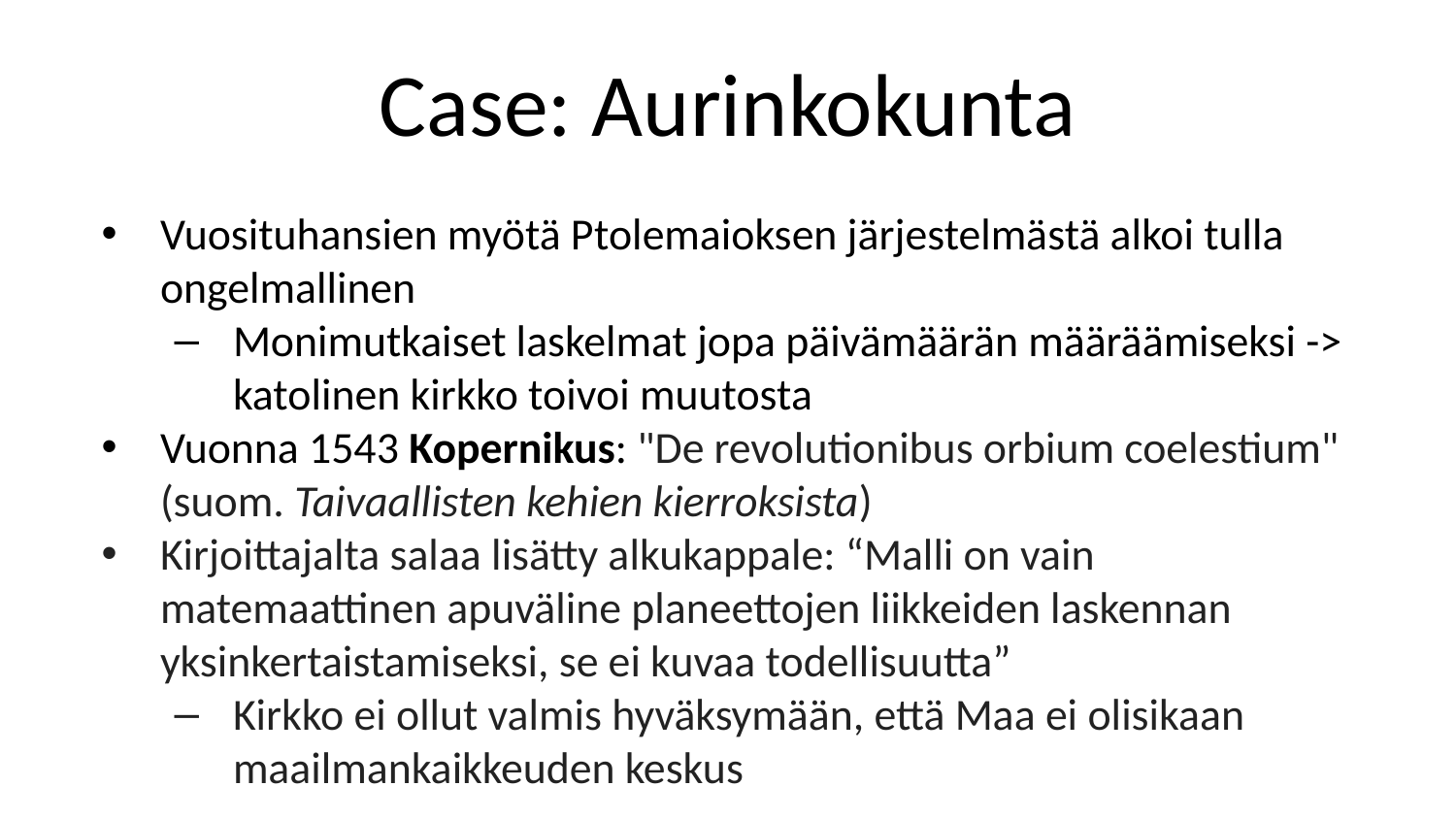

# Case: Aurinkokunta
Vuosituhansien myötä Ptolemaioksen järjestelmästä alkoi tulla ongelmallinen
Monimutkaiset laskelmat jopa päivämäärän määräämiseksi -> katolinen kirkko toivoi muutosta
Vuonna 1543 Kopernikus: "De revolutionibus orbium coelestium" (suom. Taivaallisten kehien kierroksista)
Kirjoittajalta salaa lisätty alkukappale: “Malli on vain matemaattinen apuväline planeettojen liikkeiden laskennan yksinkertaistamiseksi, se ei kuvaa todellisuutta”
Kirkko ei ollut valmis hyväksymään, että Maa ei olisikaan maailmankaikkeuden keskus